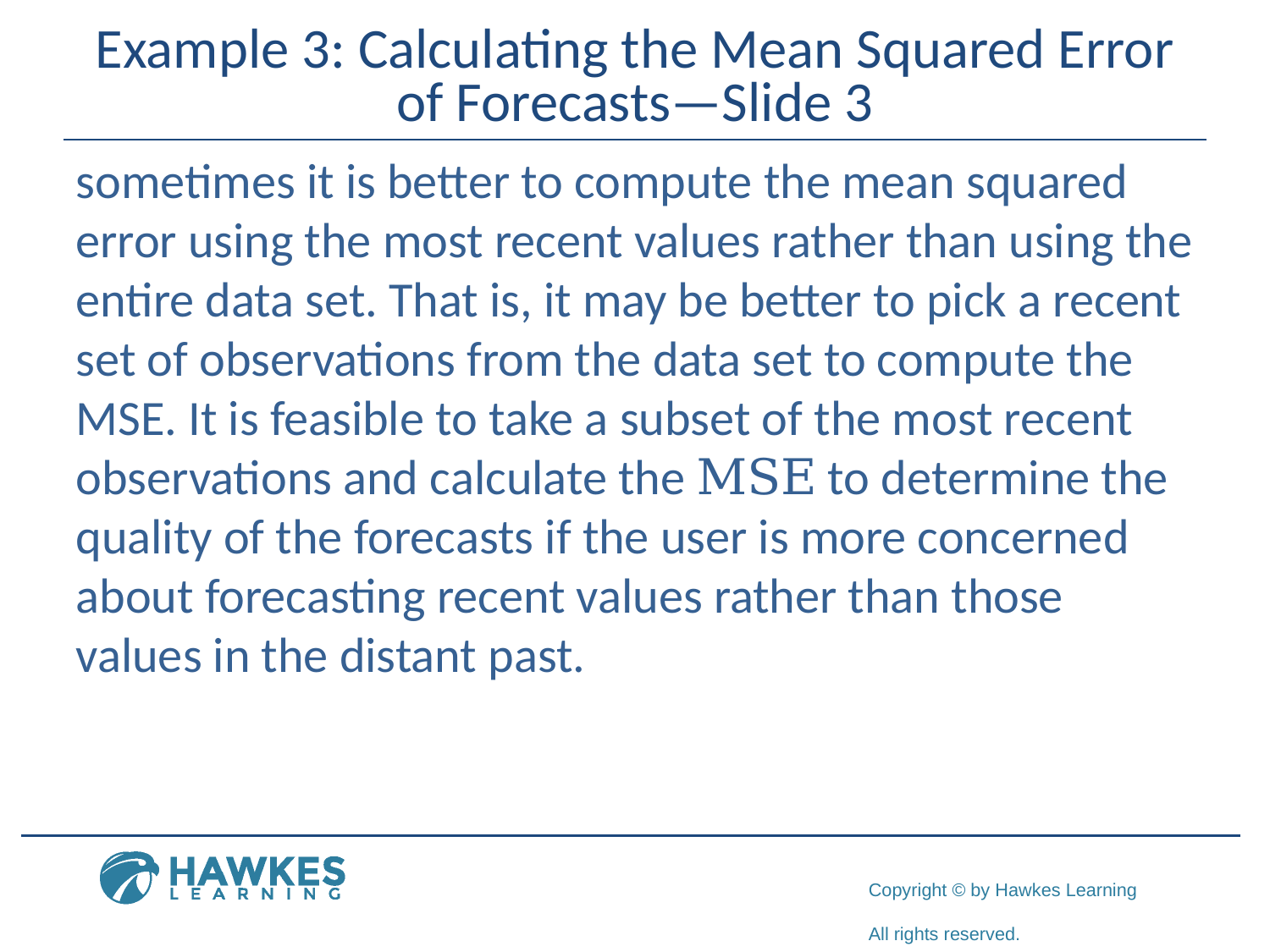

# Example 3: Calculating the Mean Squared Error of Forecasts—Slide 3
sometimes it is better to compute the mean squared error using the most recent values rather than using the entire data set. That is, it may be better to pick a recent set of observations from the data set to compute the MSE. It is feasible to take a subset of the most recent observations and calculate the MSE to determine the quality of the forecasts if the user is more concerned about forecasting recent values rather than those values in the distant past.